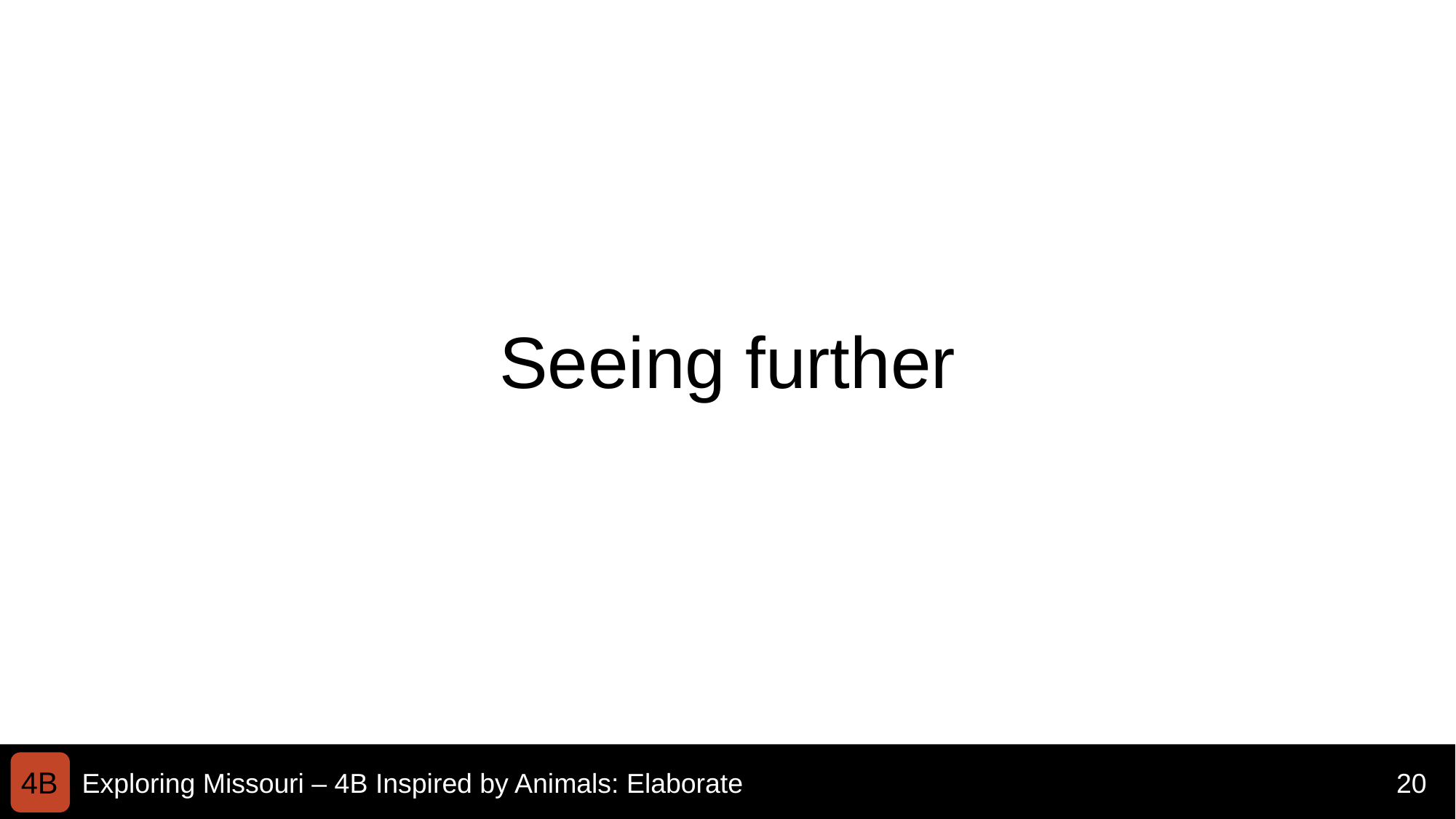

Seeing further

4B
Exploring Missouri – 4B Inspired by Animals: Elaborate
20